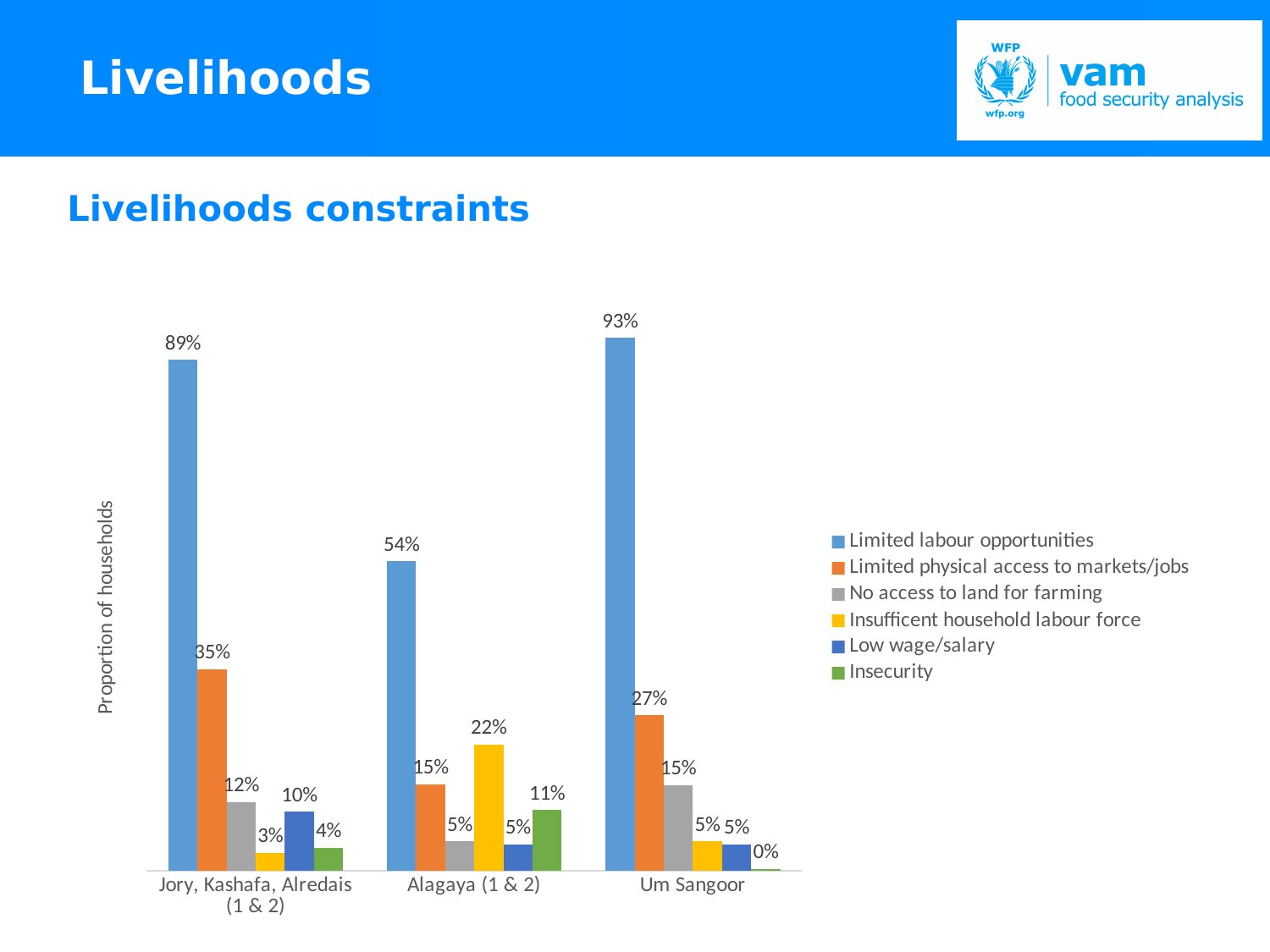

# Livelihoods
Livelihoods constraints

### Chart

| Category | Limited labour opportunities | Limited physical access to markets/jobs | No access to land for farming | Insufficent household labour force | Low wage/salary | Insecurity |
|---|---|---|---|---|---|---|
| Jory, Kashafa, Alredais (1 & 2) | 0.891 | 0.351 | 0.12 | 0.031 | 0.103 | 0.04 |
| Alagaya (1 & 2) | 0.54 | 0.151 | 0.051 | 0.22 | 0.046 | 0.106 |
| Um Sangoor | 0.929 | 0.271 | 0.149 | 0.051 | 0.046 | 0.003 |